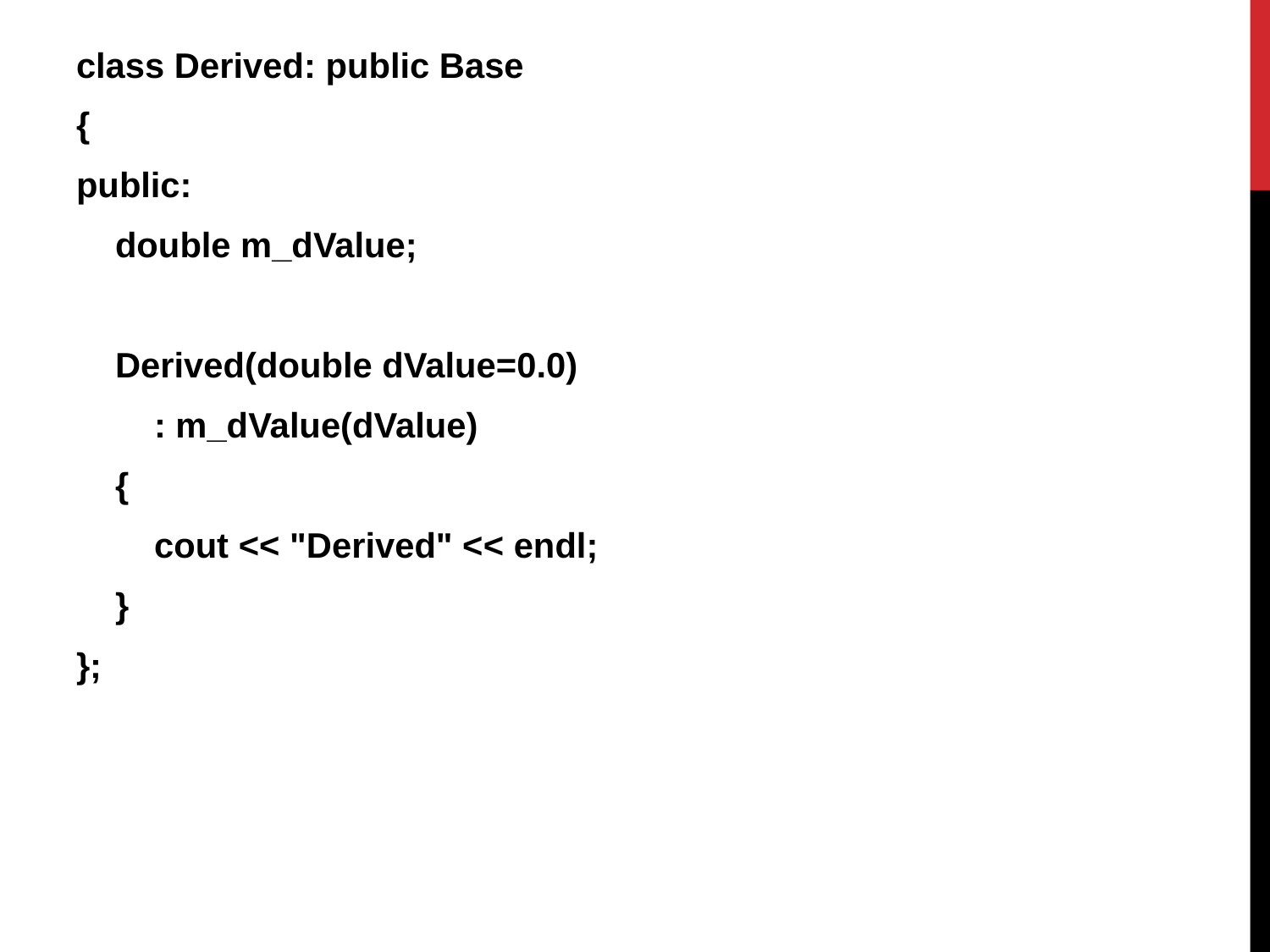

class Derived: public Base
{
public:
    double m_dValue;

    Derived(double dValue=0.0)
        : m_dValue(dValue)
    {
        cout << "Derived" << endl;
    }
};